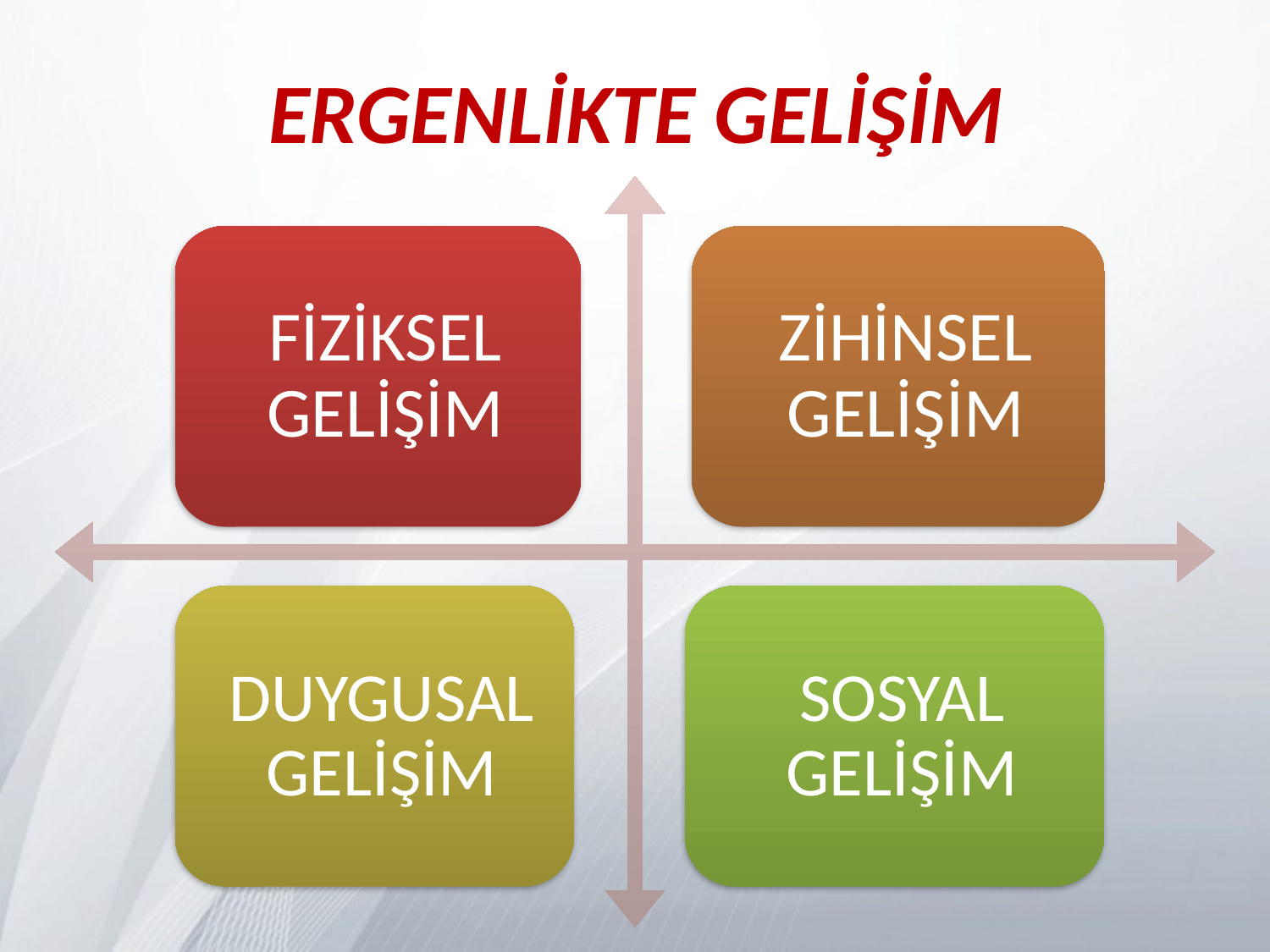

# ERGENLİKTE GELİŞİM
FİZİKSEL GELİŞİM
ZİHİNSEL GELİŞİM
DUYGUSAL GELİŞİM
SOSYAL GELİŞİM